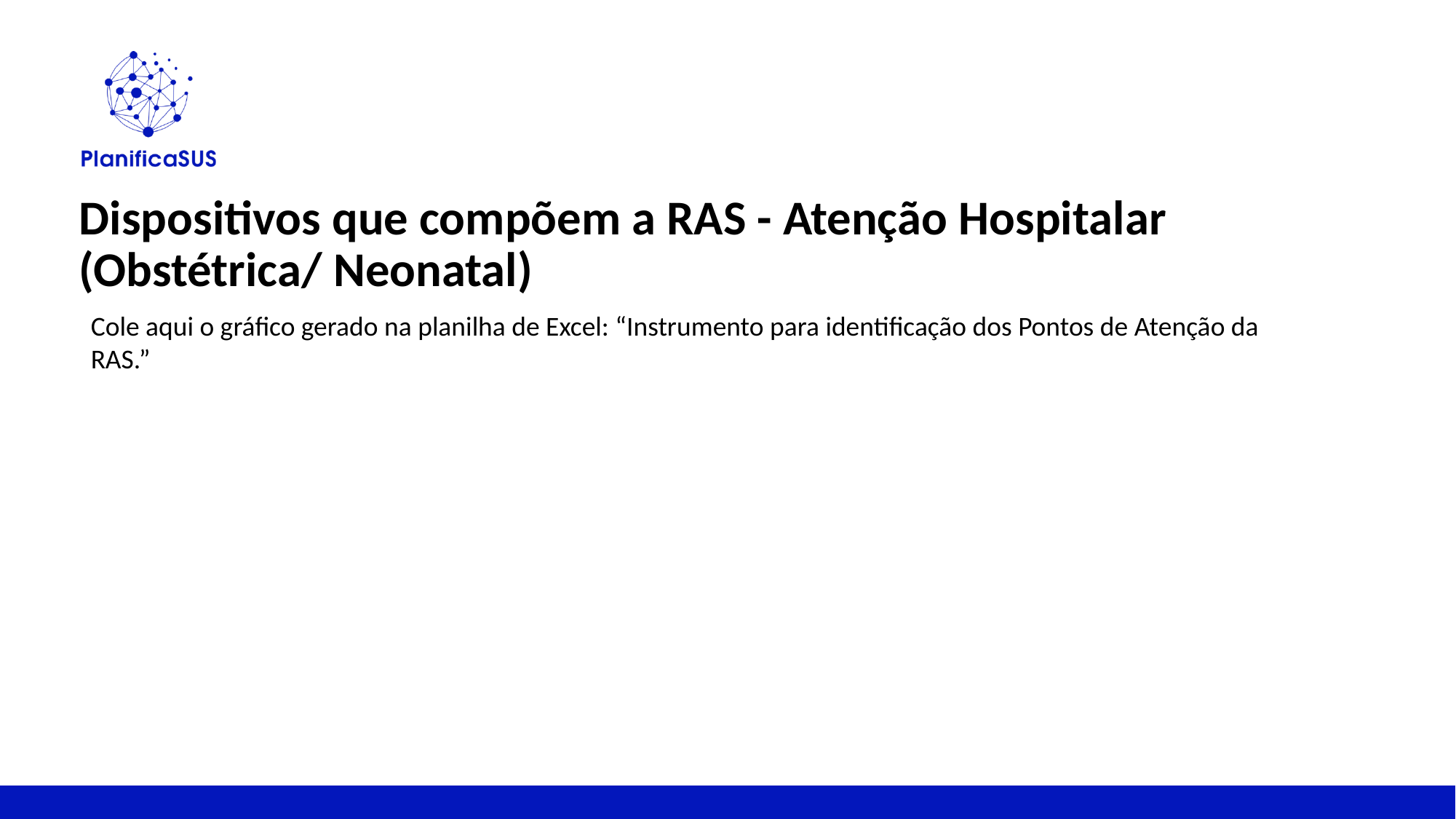

Dispositivos que compõem a RAS - Atenção Hospitalar (Obstétrica/ Neonatal)
Cole aqui o gráfico gerado na planilha de Excel: “Instrumento para identificação dos Pontos de Atenção da RAS.”